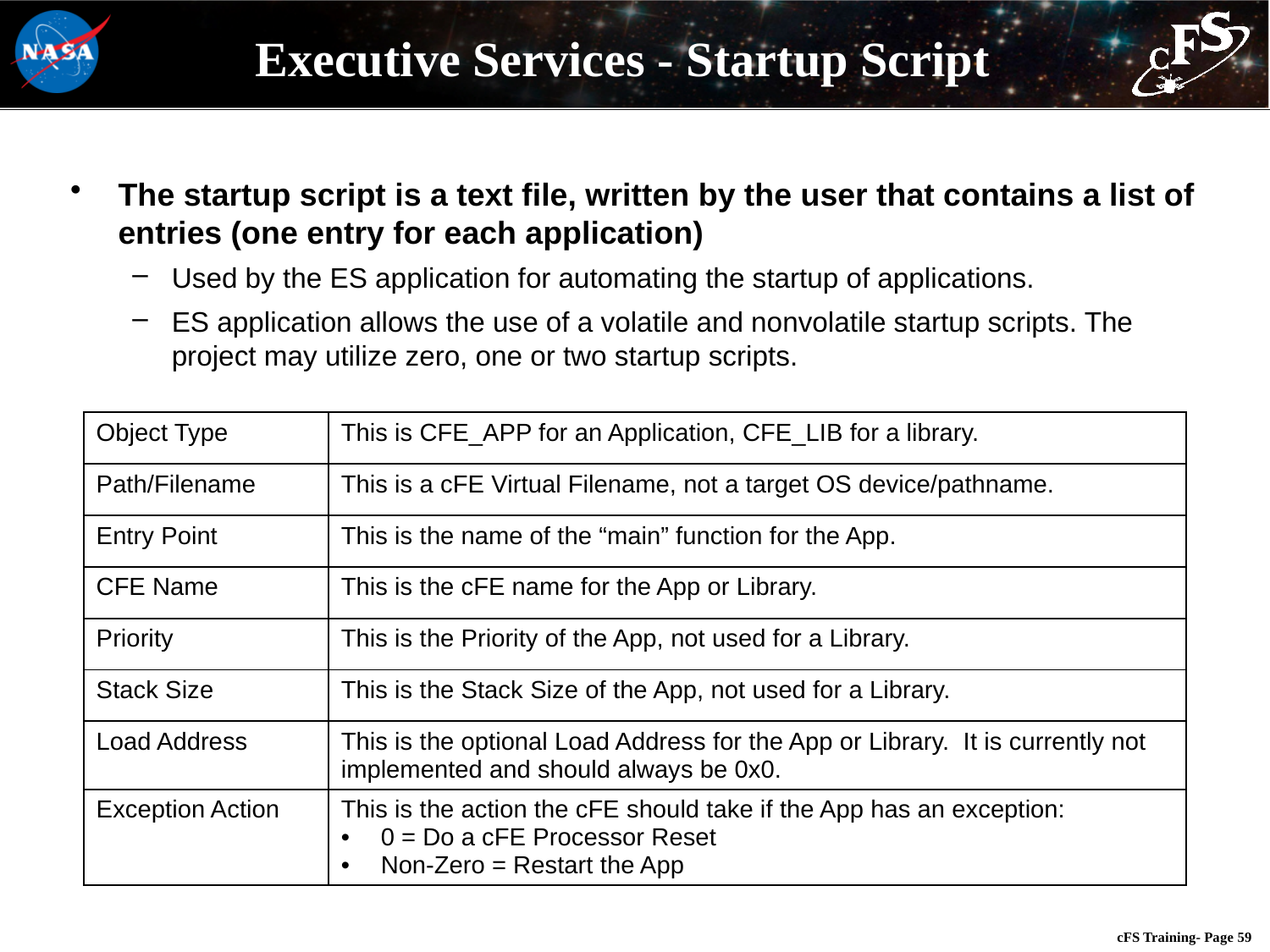

# Executive Services - Startup Script
The startup script is a text file, written by the user that contains a list of entries (one entry for each application)
Used by the ES application for automating the startup of applications.
ES application allows the use of a volatile and nonvolatile startup scripts. The project may utilize zero, one or two startup scripts.

| Object Type | This is CFE\_APP for an Application, CFE\_LIB for a library. |
| --- | --- |
| Path/Filename | This is a cFE Virtual Filename, not a target OS device/pathname. |
| Entry Point | This is the name of the “main” function for the App. |
| CFE Name | This is the cFE name for the App or Library. |
| Priority | This is the Priority of the App, not used for a Library. |
| Stack Size | This is the Stack Size of the App, not used for a Library. |
| Load Address | This is the optional Load Address for the App or Library. It is currently not implemented and should always be 0x0. |
| Exception Action | This is the action the cFE should take if the App has an exception: 0 = Do a cFE Processor Reset Non-Zero = Restart the App |